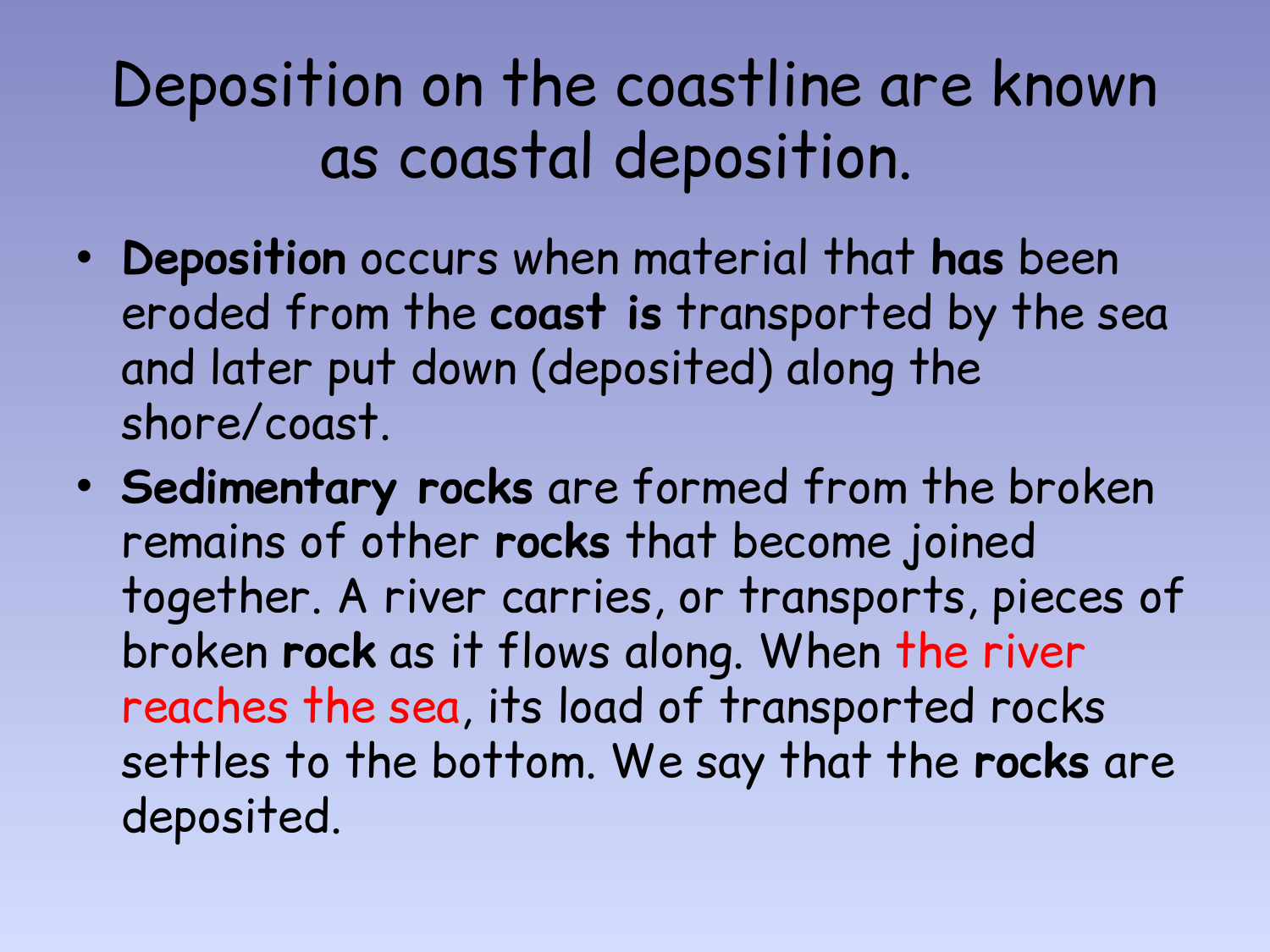

# Deposition on the coastline are known as coastal deposition.
Deposition occurs when material that has been eroded from the coast is transported by the sea and later put down (deposited) along the shore/coast.
Sedimentary rocks are formed from the broken remains of other rocks that become joined together. A river carries, or transports, pieces of broken rock as it flows along. When the river reaches the sea, its load of transported rocks settles to the bottom. We say that the rocks are deposited.